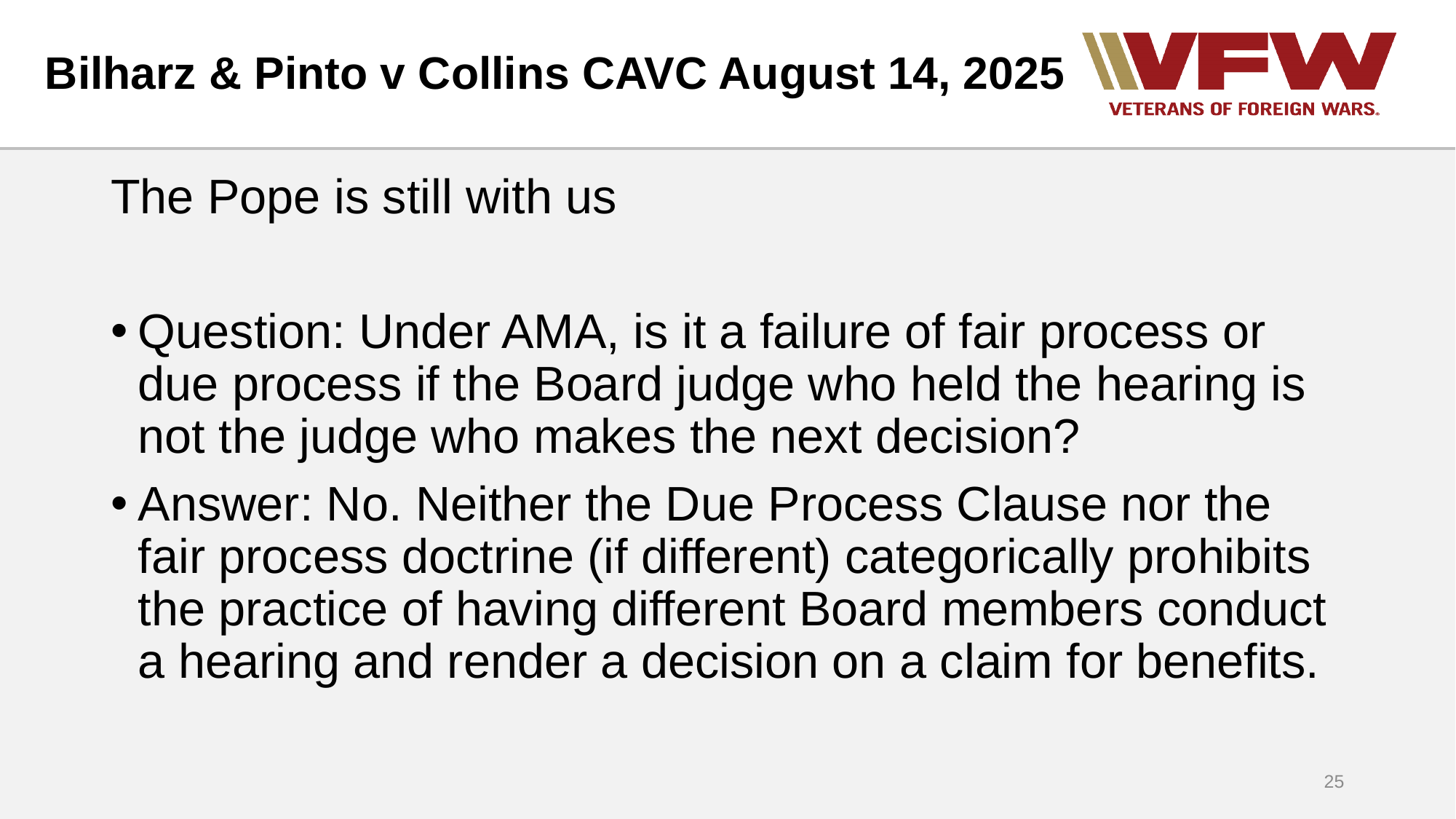

# Bilharz & Pinto v Collins CAVC August 14, 2025
The Pope is still with us

Question: Under AMA, is it a failure of fair process or due process if the Board judge who held the hearing is not the judge who makes the next decision?
Answer: No. Neither the Due Process Clause nor the fair process doctrine (if different) categorically prohibits the practice of having different Board members conduct a hearing and render a decision on a claim for benefits.
25